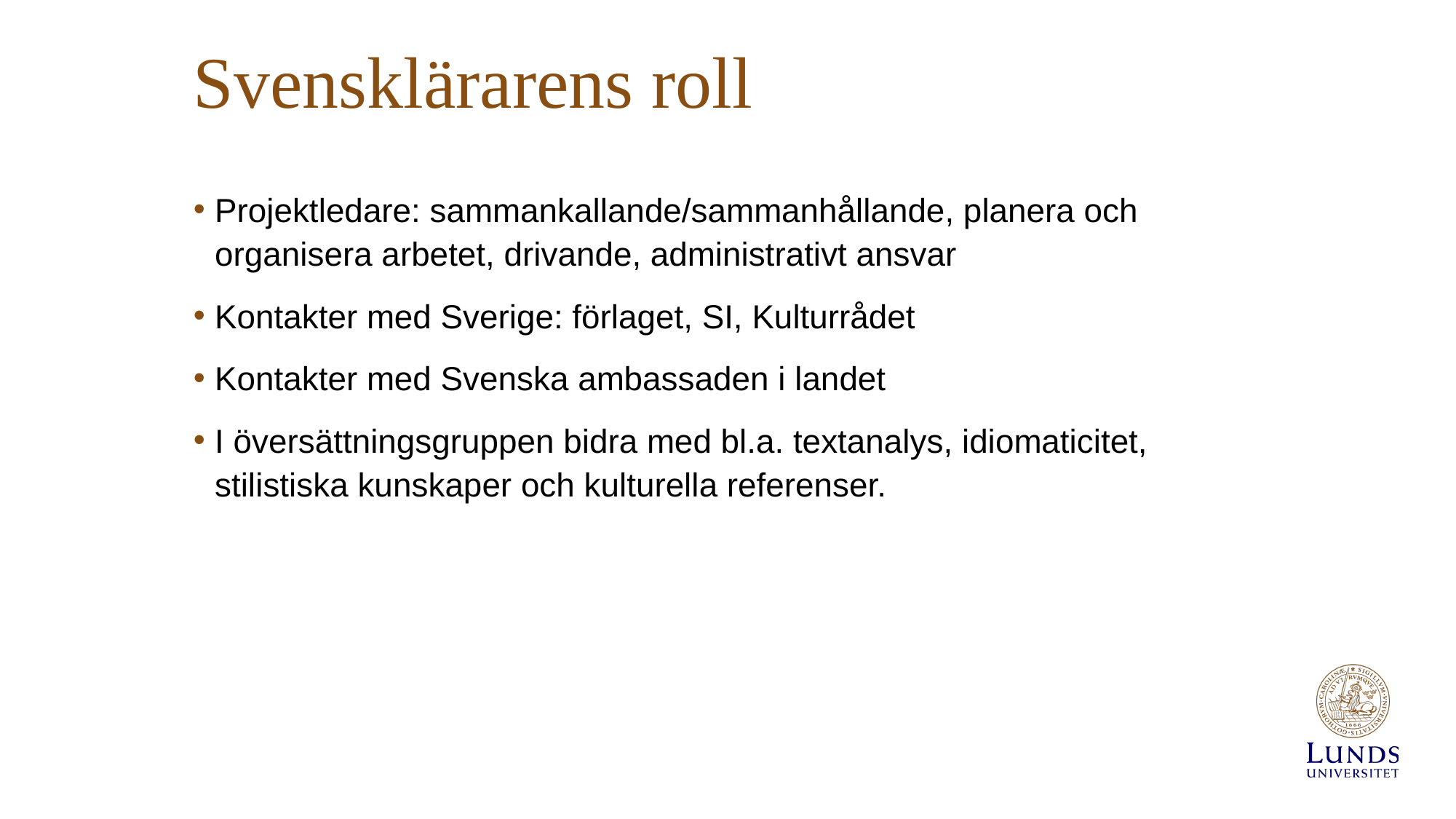

# Svensklärarens roll
Projektledare: sammankallande/sammanhållande, planera och organisera arbetet, drivande, administrativt ansvar
Kontakter med Sverige: förlaget, SI, Kulturrådet
Kontakter med Svenska ambassaden i landet
I översättningsgruppen bidra med bl.a. textanalys, idiomaticitet, stilistiska kunskaper och kulturella referenser.